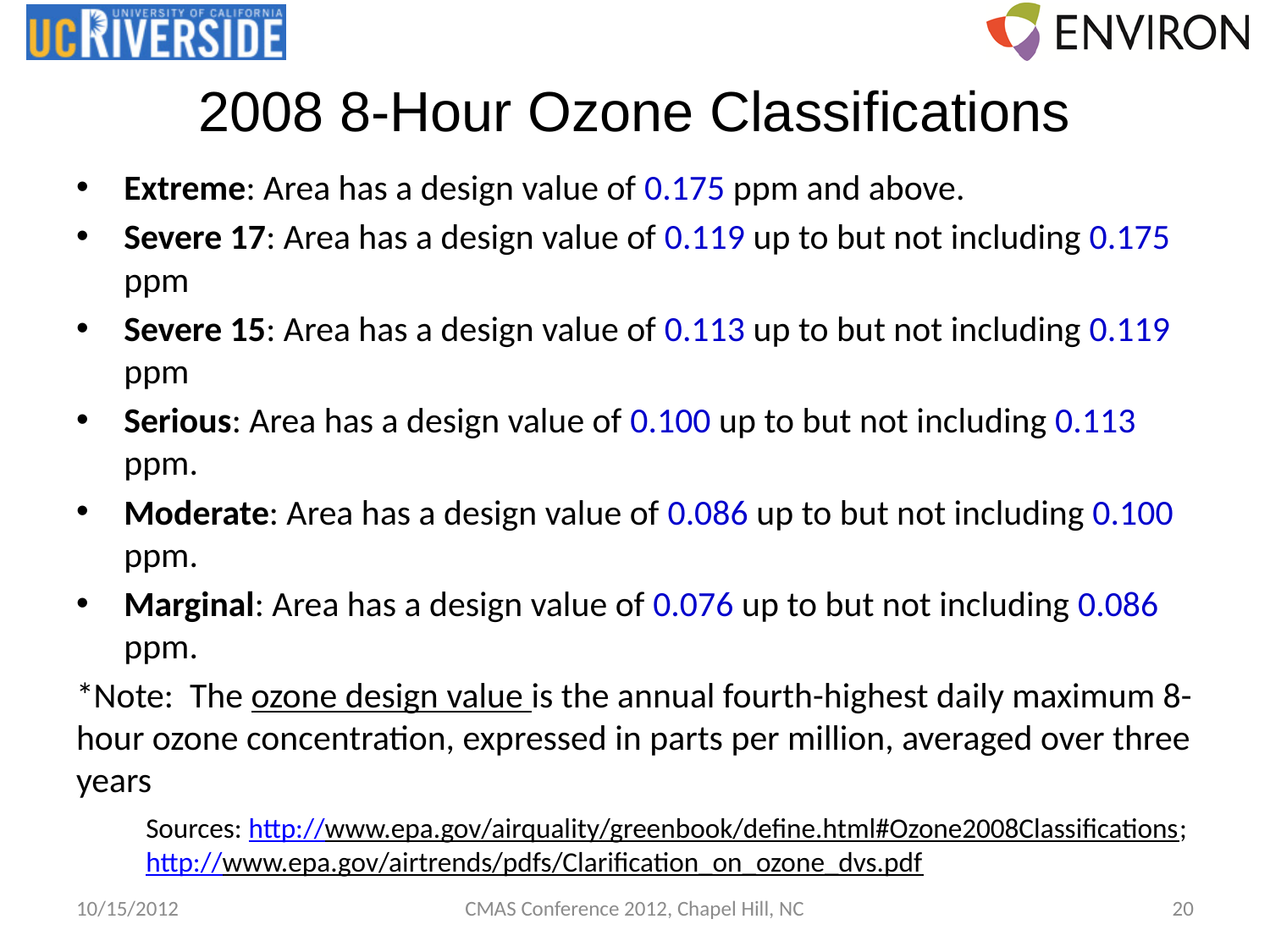

# 2008 8-Hour Ozone Classifications
Extreme: Area has a design value of 0.175 ppm and above.
Severe 17: Area has a design value of 0.119 up to but not including 0.175 ppm
Severe 15: Area has a design value of 0.113 up to but not including 0.119 ppm
Serious: Area has a design value of 0.100 up to but not including 0.113 ppm.
Moderate: Area has a design value of 0.086 up to but not including 0.100 ppm.
Marginal: Area has a design value of 0.076 up to but not including 0.086 ppm.
*Note:  The ozone design value is the annual fourth-highest daily maximum 8-hour ozone concentration, expressed in parts per million, averaged over three years
Sources: http://www.epa.gov/airquality/greenbook/define.html#Ozone2008Classifications;
http://www.epa.gov/airtrends/pdfs/Clarification_on_ozone_dvs.pdf
10/15/2012
CMAS Conference 2012, Chapel Hill, NC
20